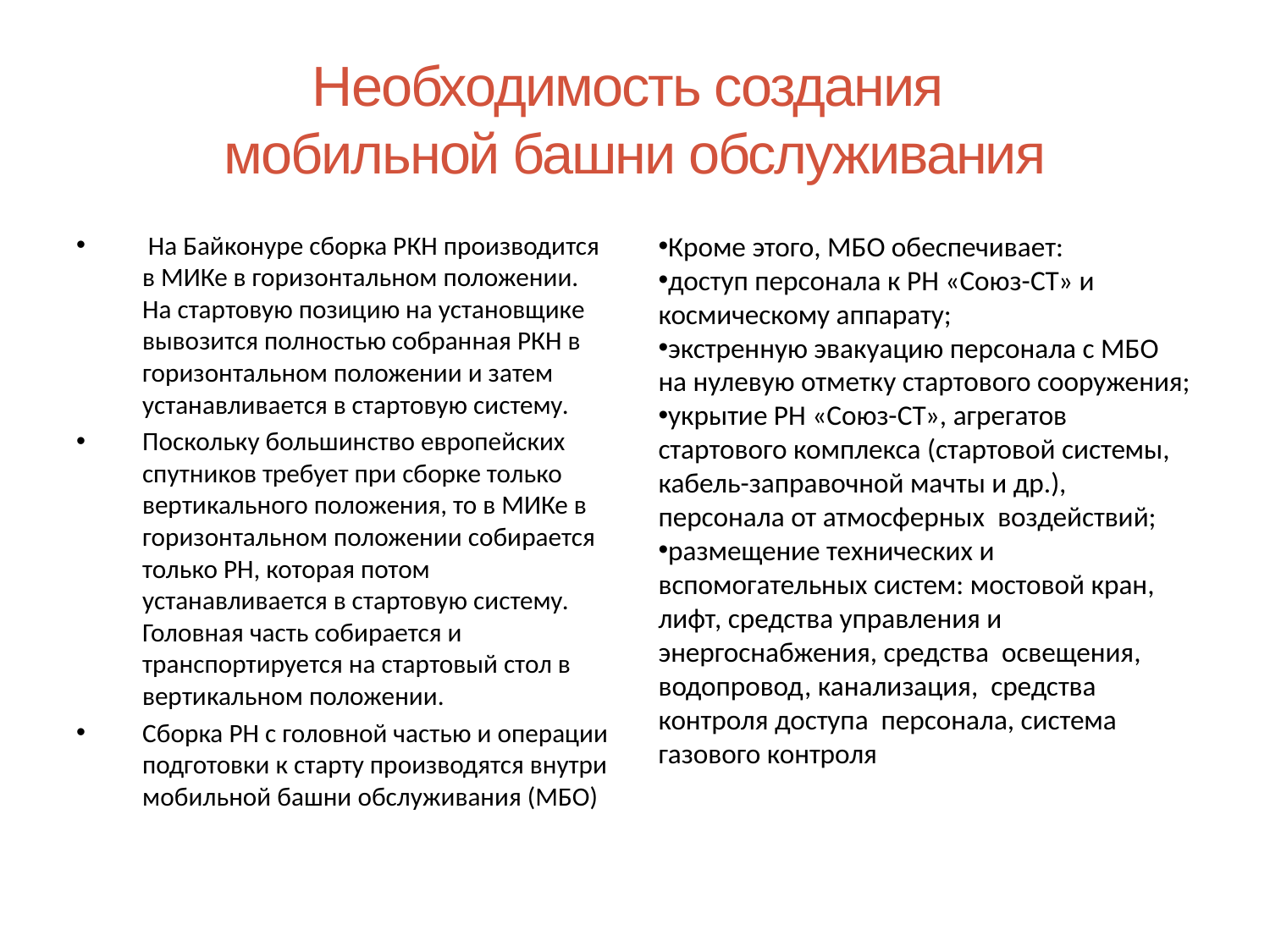

# Необходимость создания мобильной башни обслуживания
 На Байконуре сборка РКН производится в МИКе в горизонтальном положении. На стартовую позицию на установщике вывозится полностью собранная РКН в горизонтальном положении и затем устанавливается в стартовую систему.
Поскольку большинство европейских спутников требует при сборке только вертикального положения, то в МИКе в горизонтальном положении собирается только РН, которая потом устанавливается в стартовую систему. Головная часть собирается и транспортируется на стартовый стол в вертикальном положении.
Сборка РН с головной частью и операции подготовки к старту производятся внутри мобильной башни обслуживания (МБО)
Кроме этого, МБО обеспечивает:
доступ персонала к РН «Союз-СТ» и космическому аппарату;
экстренную эвакуацию персонала с МБО на нулевую отметку стартового сооружения;
укрытие РН «Союз-СТ», агрегатов стартового комплекса (стартовой системы, кабель-заправочной мачты и др.), персонала от атмосферных  воздействий;
размещение технических и вспомогательных систем: мостовой кран, лифт, средства управления и  энергоснабжения, средства  освещения,  водопровод, канализация,  средства контроля доступа  персонала, система газового контроля